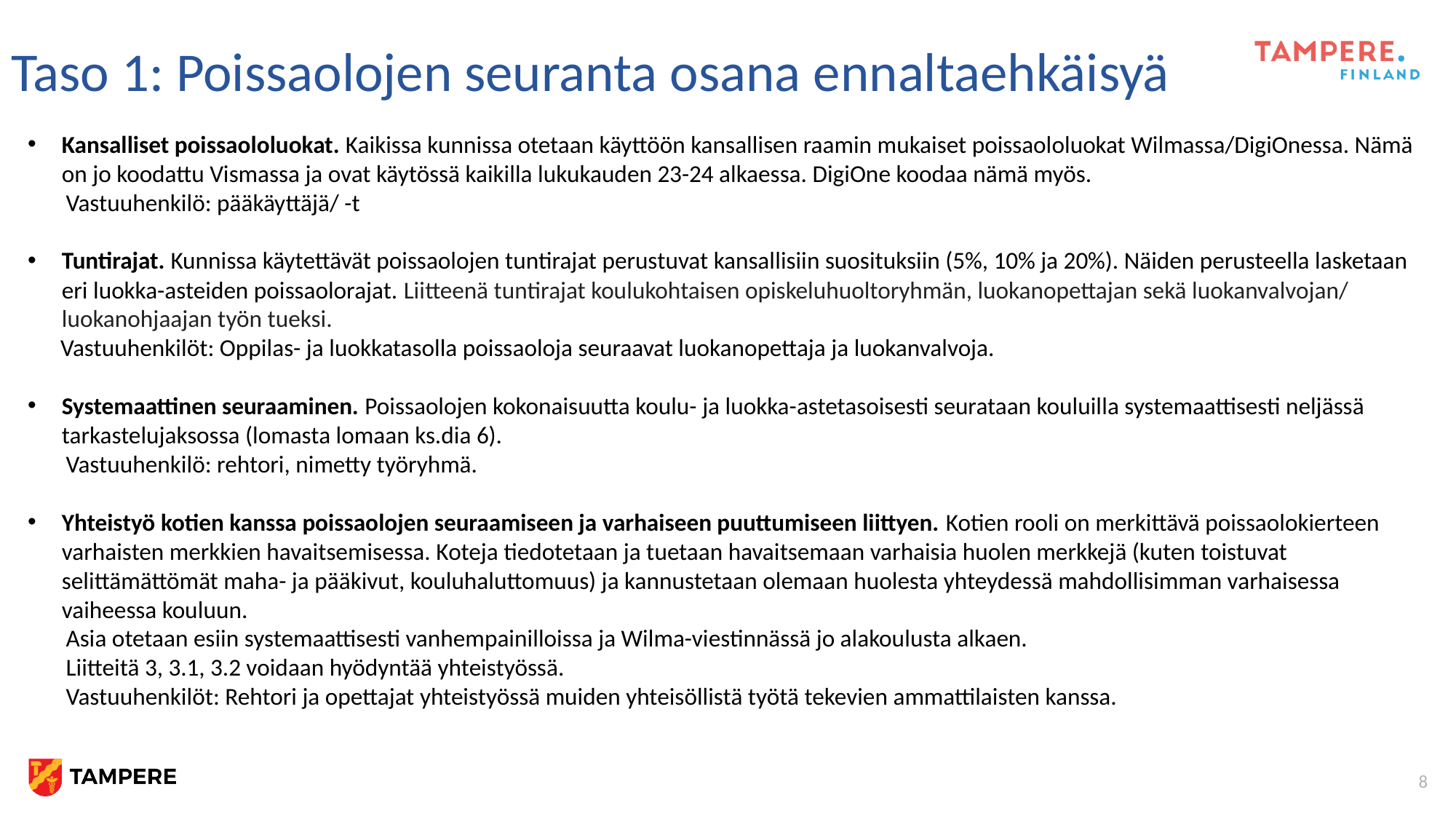

# Taso 1: Poissaolojen seuranta osana ennaltaehkäisyä
Kansalliset poissaololuokat. Kaikissa kunnissa otetaan käyttöön kansallisen raamin mukaiset poissaololuokat Wilmassa/DigiOnessa. Nämä on jo koodattu Vismassa ja ovat käytössä kaikilla lukukauden 23-24 alkaessa. DigiOne koodaa nämä myös.
       Vastuuhenkilö: pääkäyttäjä/ -t

Tuntirajat. Kunnissa käytettävät poissaolojen tuntirajat perustuvat kansallisiin suosituksiin (5%, 10% ja 20%). Näiden perusteella lasketaan eri luokka-asteiden poissaolorajat. Liitteenä tuntirajat koulukohtaisen opiskeluhuoltoryhmän, luokanopettajan sekä luokanvalvojan/ luokanohjaajan työn tueksi.
      Vastuuhenkilöt: Oppilas- ja luokkatasolla poissaoloja seuraavat luokanopettaja ja luokanvalvoja.

Systemaattinen seuraaminen. Poissaolojen kokonaisuutta koulu- ja luokka-astetasoisesti seurataan kouluilla systemaattisesti neljässä tarkastelujaksossa (lomasta lomaan ks.dia 6).
       Vastuuhenkilö: rehtori, nimetty työryhmä.

Yhteistyö kotien kanssa poissaolojen seuraamiseen ja varhaiseen puuttumiseen liittyen. Kotien rooli on merkittävä poissaolokierteen varhaisten merkkien havaitsemisessa. Koteja tiedotetaan ja tuetaan havaitsemaan varhaisia huolen merkkejä (kuten toistuvat selittämättömät maha- ja pääkivut, kouluhaluttomuus) ja kannustetaan olemaan huolesta yhteydessä mahdollisimman varhaisessa vaiheessa kouluun.
       Asia otetaan esiin systemaattisesti vanhempainilloissa ja Wilma-viestinnässä jo alakoulusta alkaen.
       Liitteitä 3, 3.1, 3.2 voidaan hyödyntää yhteistyössä.
       Vastuuhenkilöt: Rehtori ja opettajat yhteistyössä muiden yhteisöllistä työtä tekevien ammattilaisten kanssa.

8